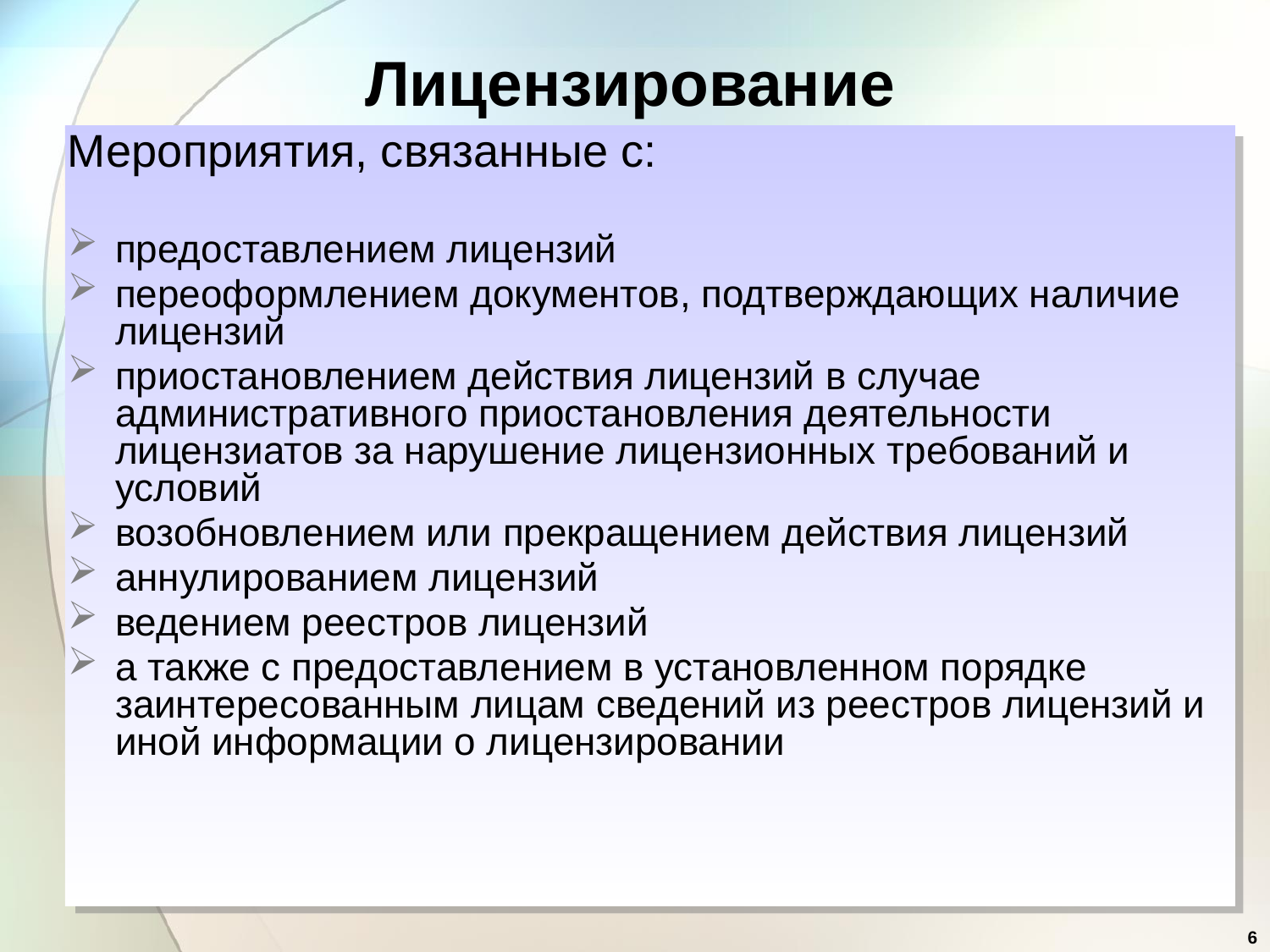

# Лицензирование
Мероприятия, связанные с:

предоставлением лицензий
переоформлением документов, подтверждающих наличие лицензий
приостановлением действия лицензий в случае административного приостановления деятельности лицензиатов за нарушение лицензионных требований и условий
возобновлением или прекращением действия лицензий
аннулированием лицензий
ведением реестров лицензий
а также с предоставлением в установленном порядке заинтересованным лицам сведений из реестров лицензий и иной информации о лицензировании
6